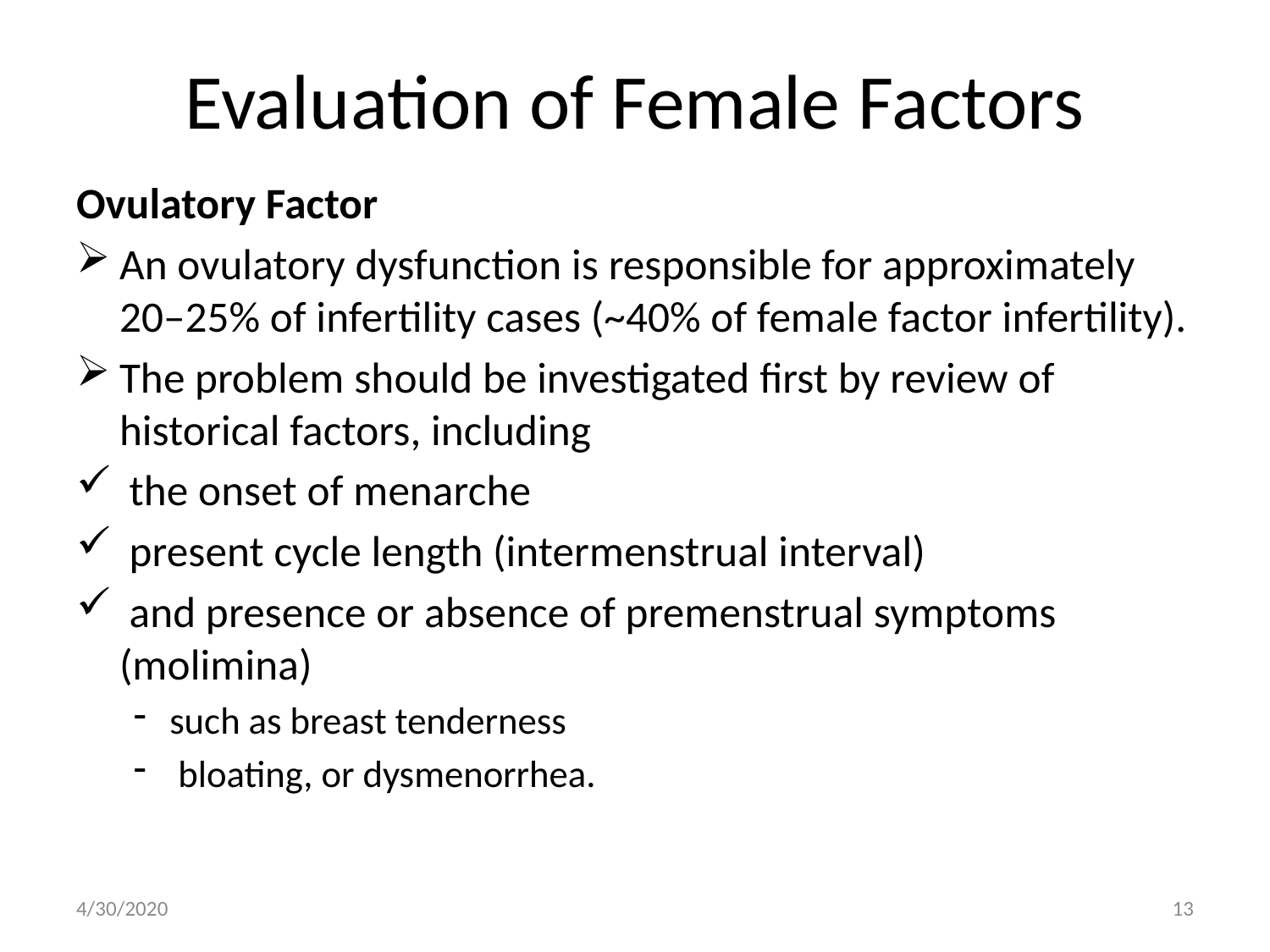

# Evaluation of Female Factors
Ovulatory Factor
An ovulatory dysfunction is responsible for approximately 20–25% of infertility cases (~40% of female factor infertility).
The problem should be investigated first by review of historical factors, including
 the onset of menarche
 present cycle length (intermenstrual interval)
 and presence or absence of premenstrual symptoms (molimina)
such as breast tenderness
 bloating, or dysmenorrhea.

4/30/2020
13